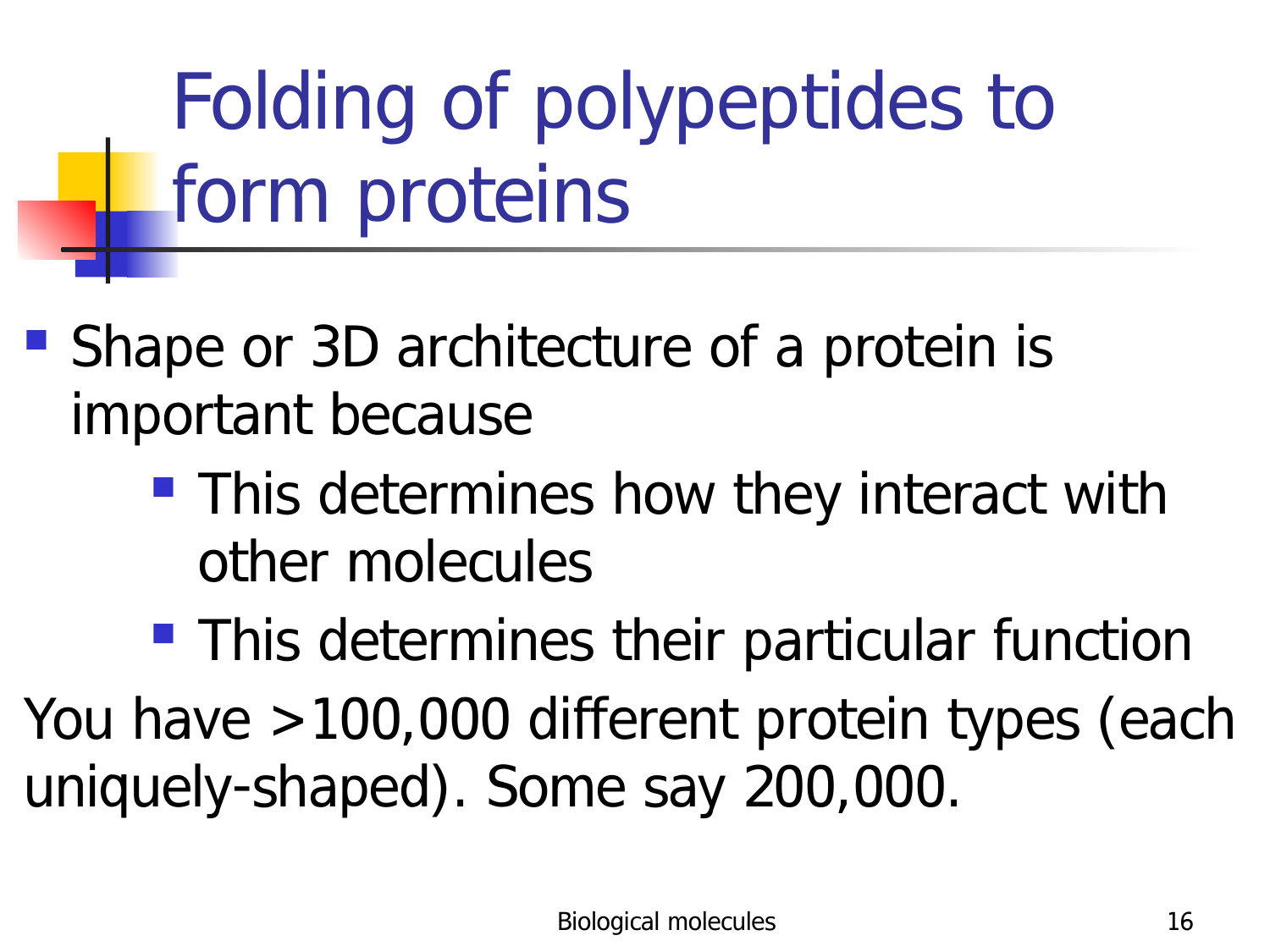

# Folding of polypeptides to form proteins
Shape or 3D architecture of a protein is important because
This determines how they interact with other molecules
This determines their particular function
You have >100,000 different protein types (each uniquely-shaped). Some say 200,000.
Biological molecules
16